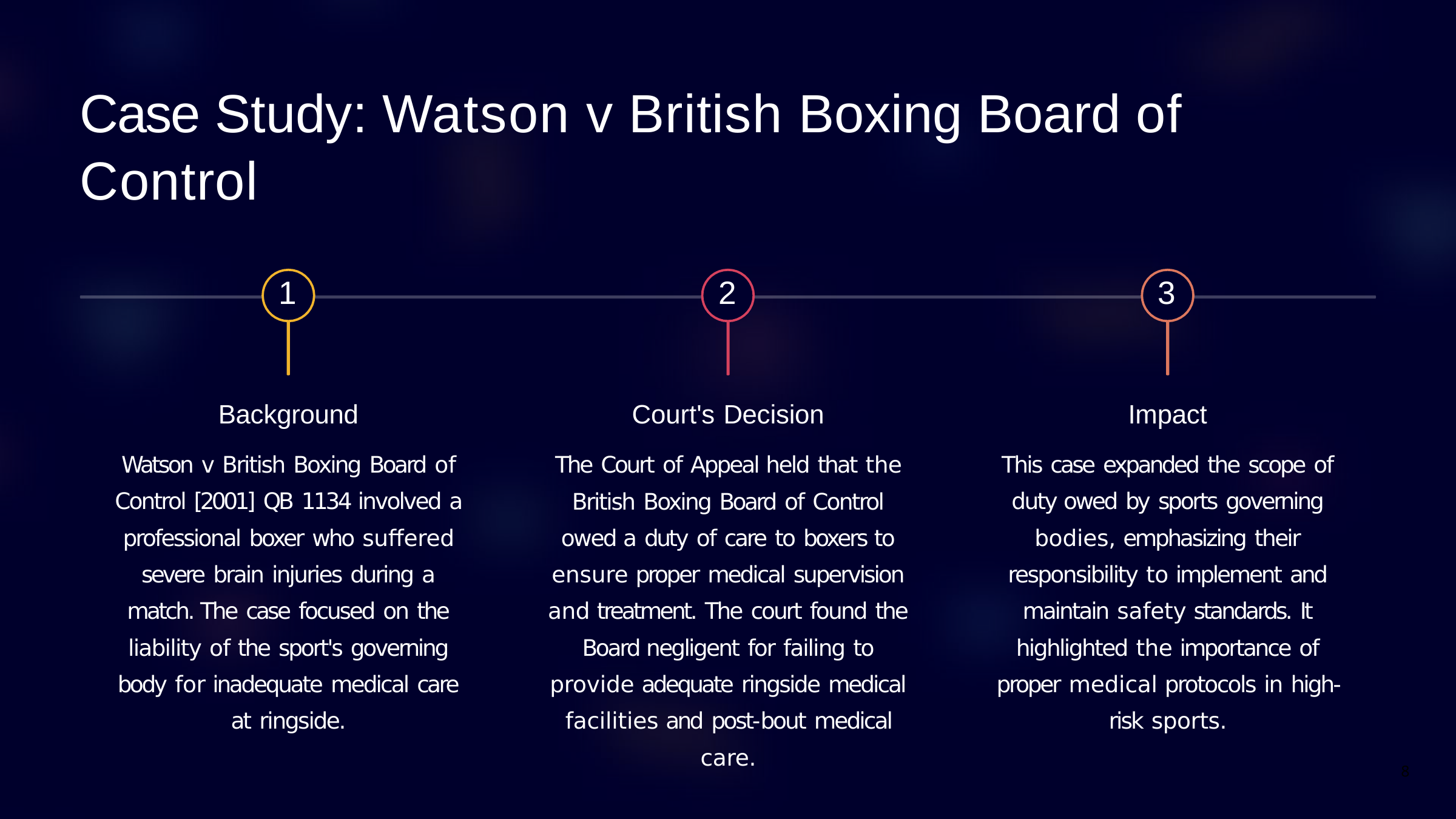

# Case Study: Watson v British Boxing Board of Control

1
2
3
Background
Watson v British Boxing Board of Control [2001] QB 1134 involved a professional boxer who suffered severe brain injuries during a match. The case focused on the liability of the sport's governing body for inadequate medical care at ringside.
Court's Decision
The Court of Appeal held that the British Boxing Board of Control owed a duty of care to boxers to ensure proper medical supervision and treatment. The court found the Board negligent for failing to provide adequate ringside medical facilities and post-bout medical care.
Impact
This case expanded the scope of duty owed by sports governing bodies, emphasizing their responsibility to implement and maintain safety standards. It highlighted the importance of proper medical protocols in high-risk sports.
8